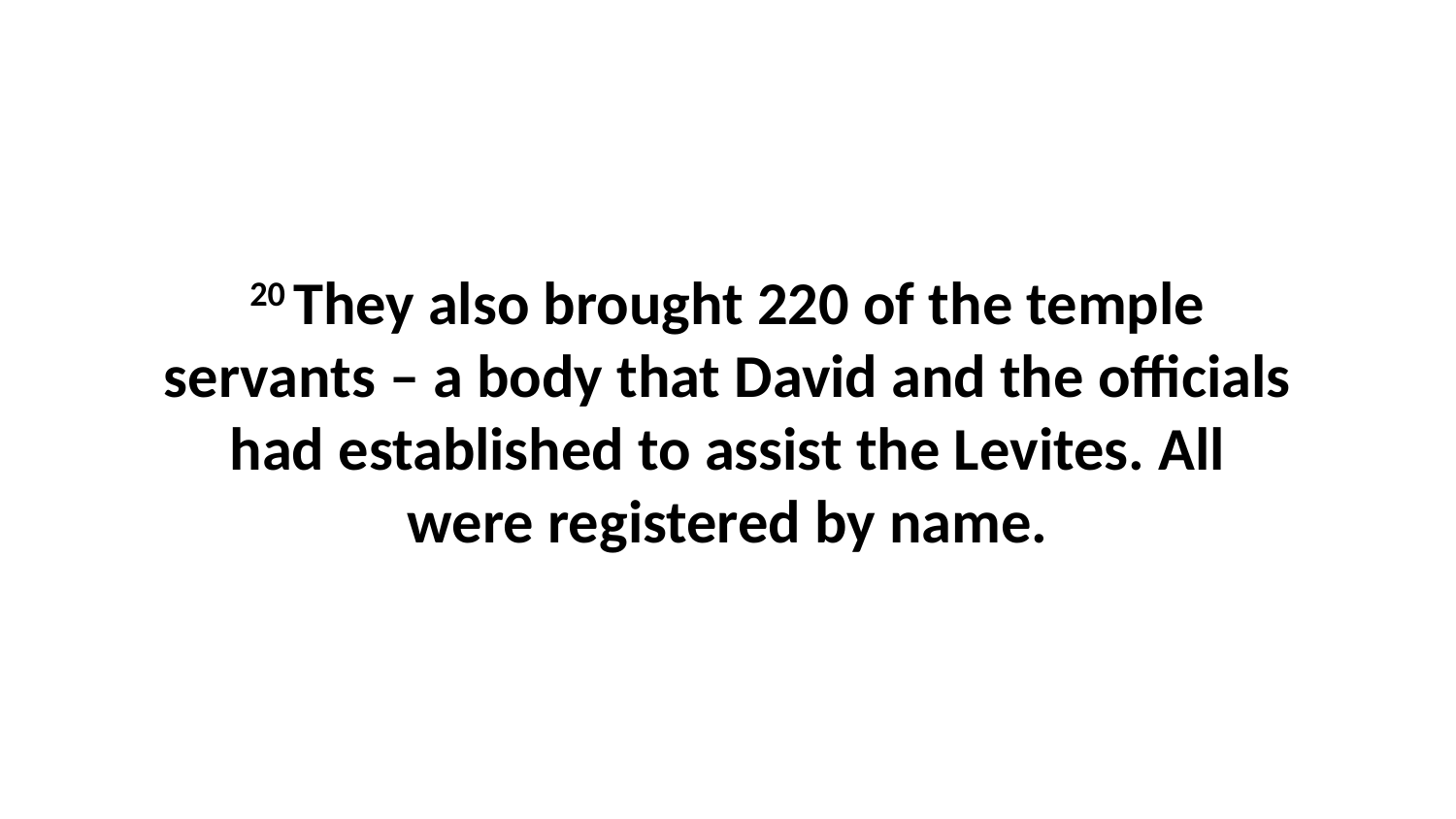

20 They also brought 220 of the temple servants – a body that David and the officials had established to assist the Levites. All were registered by name.